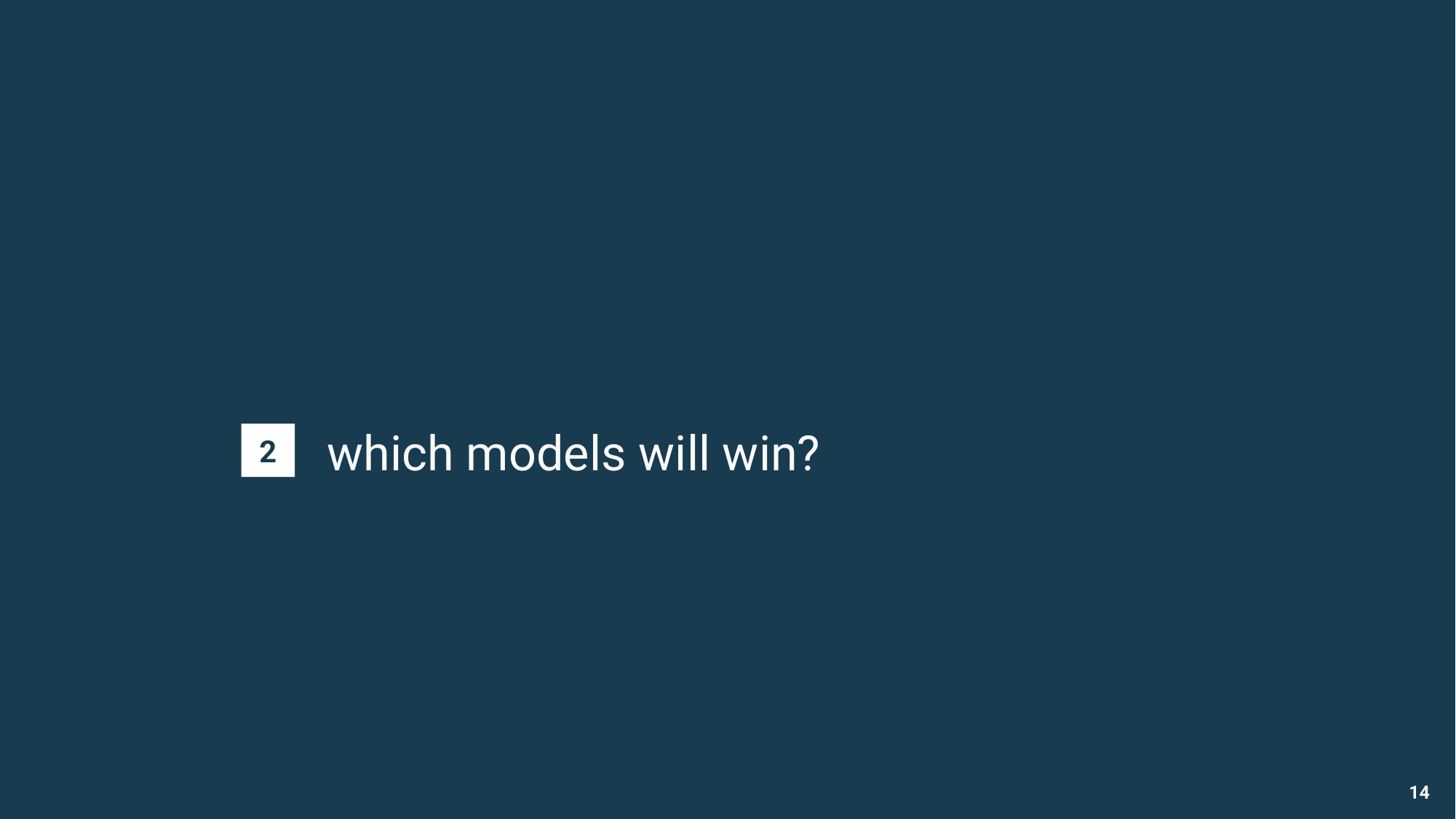

# which models will win?
2

14